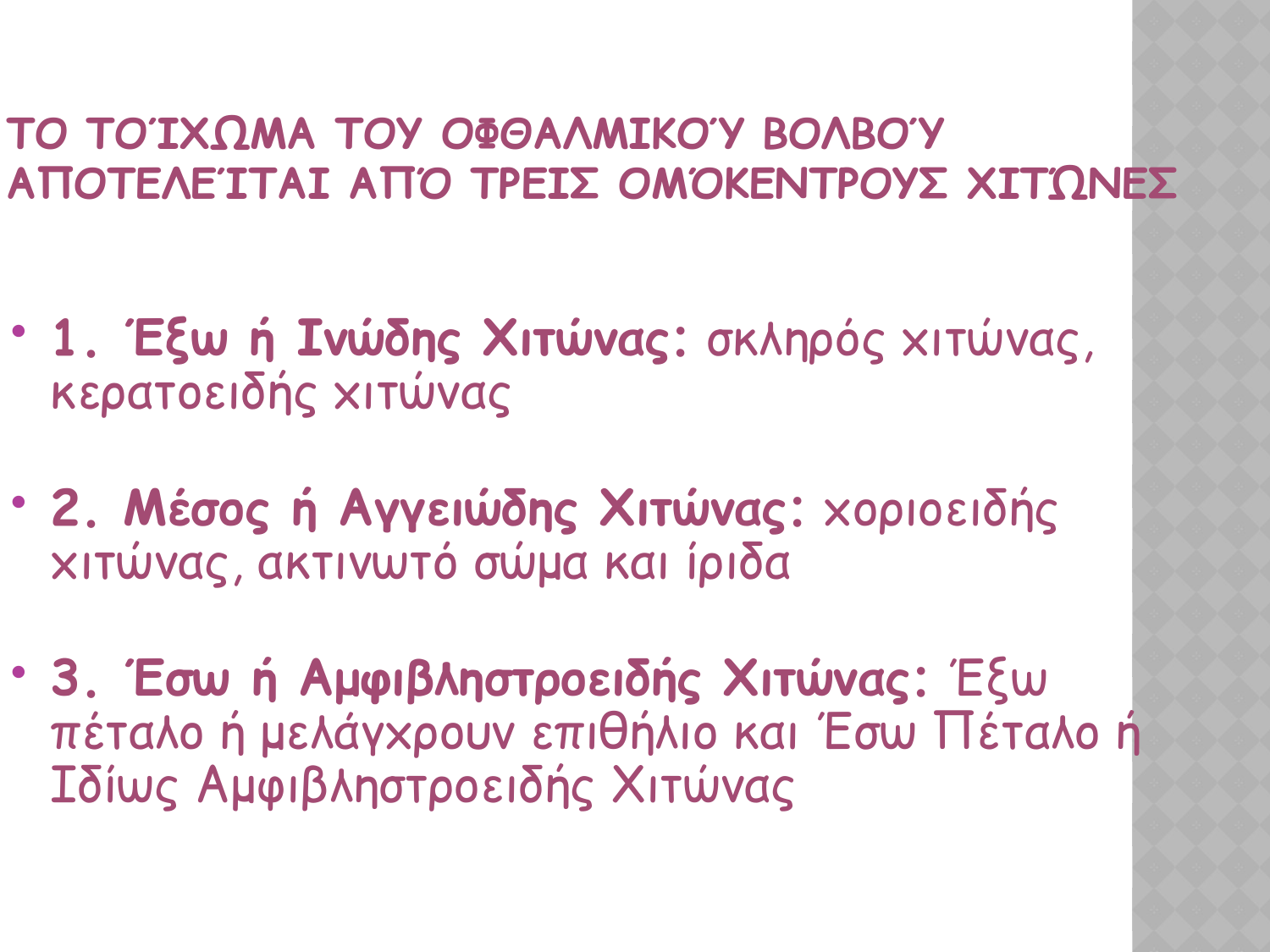

# Το τοίχωμα του οφθαλμικού βολβού αποτελείται από τρεις ομόκεντρους χιτώνες

1. Έξω ή Ινώδης Χιτώνας: σκληρός χιτώνας,   κερατοειδής χιτώνας
2. Μέσος ή Αγγειώδης Χιτώνας: χοριοειδής χιτώνας, ακτινωτό σώμα και ίριδα
3. Έσω ή Αμφιβληστροειδής Χιτώνας: Έξω πέταλο ή μελάγχρουν επιθήλιο και Έσω Πέταλο ή Ιδίως Αμφιβληστροειδής Χιτώνας